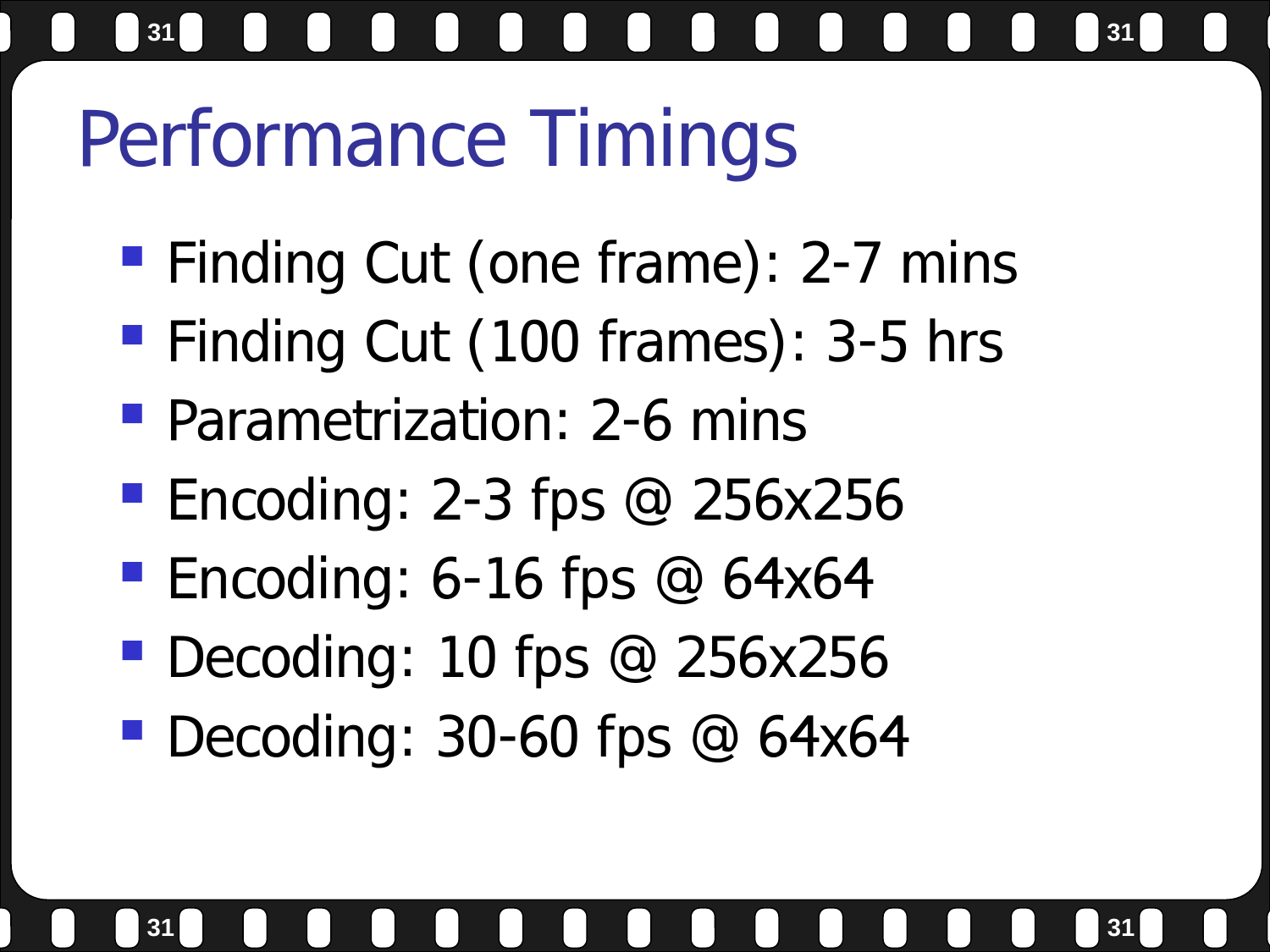

# Performance Timings
Finding Cut (one frame): 2-7 mins
Finding Cut (100 frames): 3-5 hrs
Parametrization: 2-6 mins
Encoding: 2-3 fps @ 256x256
Encoding: 6-16 fps @ 64x64
Decoding: 10 fps @ 256x256
Decoding: 30-60 fps @ 64x64

31